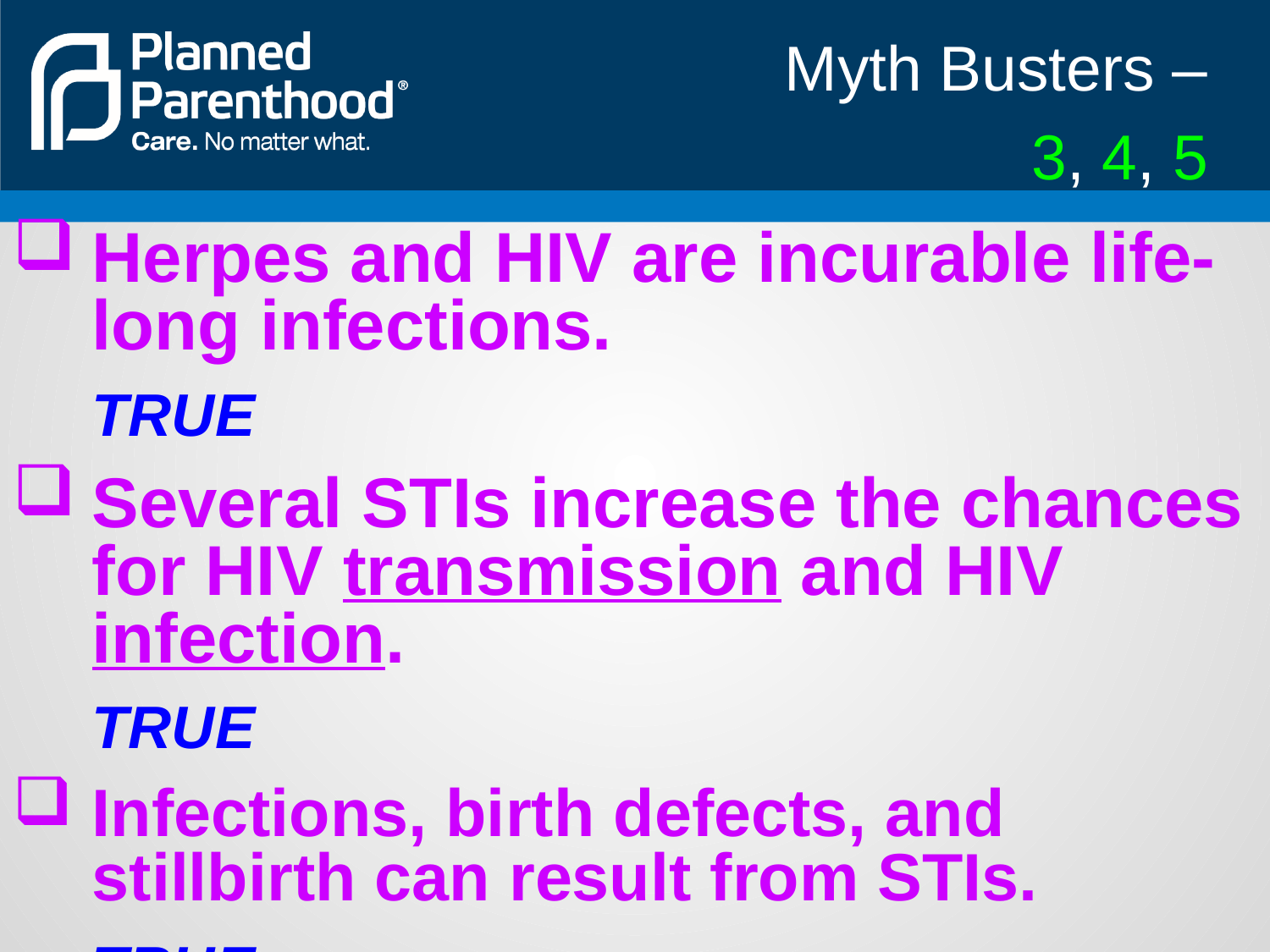

Myth Busters –
3, 4, 5
Herpes and HIV are incurable life-long infections.
	TRUE
Several STIs increase the chances for HIV transmission and HIV infection.
	TRUE
Infections, birth defects, and stillbirth can result from STIs.
	TRUE